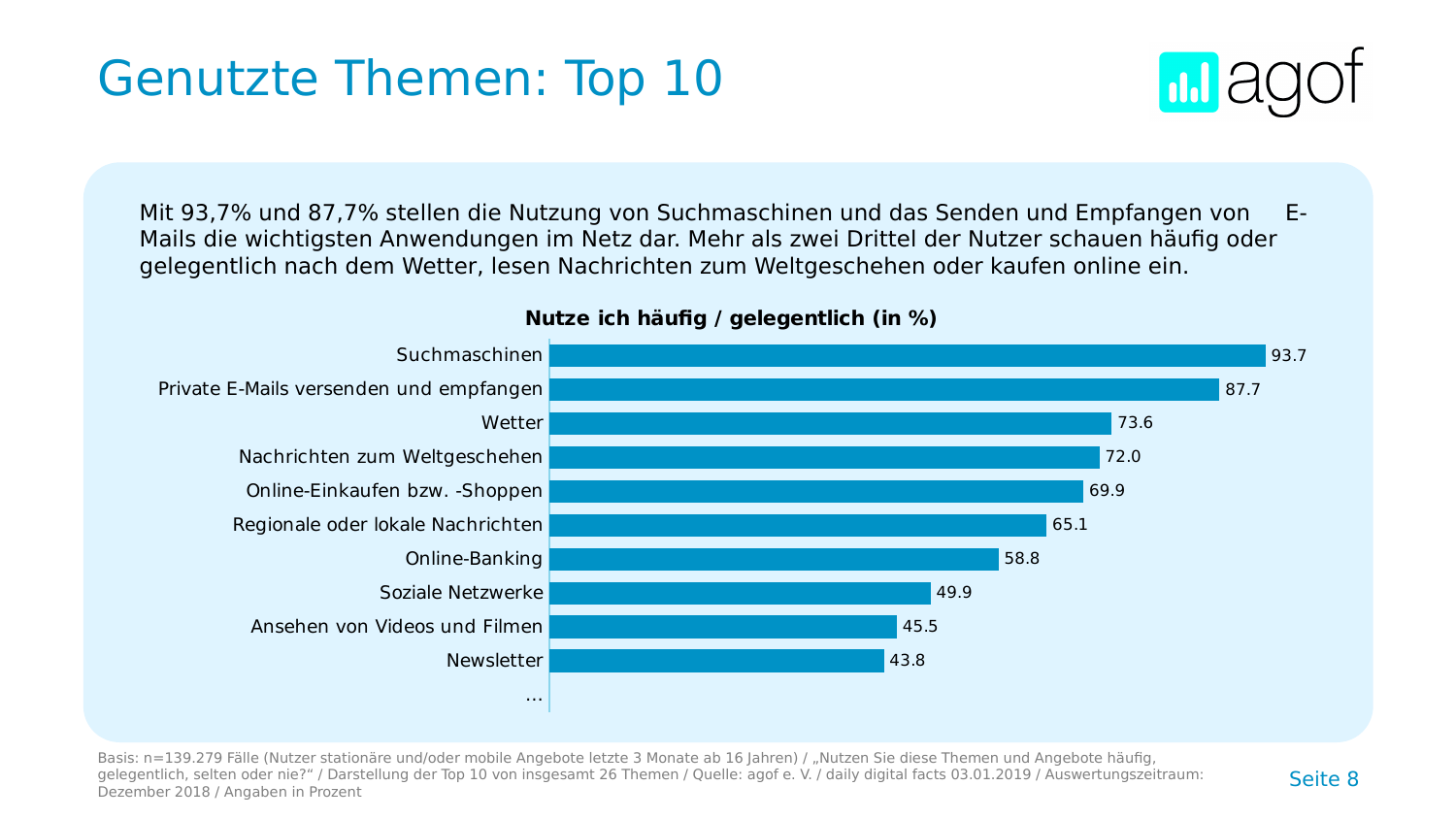

# Genutzte Themen: Top 10
Mit 93,7% und 87,7% stellen die Nutzung von Suchmaschinen und das Senden und Empfangen von     E-Mails die wichtigsten Anwendungen im Netz dar. Mehr als zwei Drittel der Nutzer schauen häufig oder gelegentlich nach dem Wetter, lesen Nachrichten zum Weltgeschehen oder kaufen online ein.

### Chart: Nutze ich häufig / gelegentlich (in %)

| Category | digitale Nutzer |
|---|---|
| Suchmaschinen | 93.7 |
| Private E-Mails versenden und empfangen | 87.7 |
| Wetter | 73.6 |
| Nachrichten zum Weltgeschehen | 72.0 |
| Online-Einkaufen bzw. -Shoppen | 69.9 |
| Regionale oder lokale Nachrichten | 65.1 |
| Online-Banking | 58.8 |
| Soziale Netzwerke | 49.9 |
| Ansehen von Videos und Filmen | 45.5 |
| Newsletter | 43.8 |
| … | None |
Basis: n=139.279 Fälle (Nutzer stationäre und/oder mobile Angebote letzte 3 Monate ab 16 Jahren) / „Nutzen Sie diese Themen und Angebote häufig, gelegentlich, selten oder nie?“ / Darstellung der Top 10 von insgesamt 26 Themen / Quelle: agof e. V. / daily digital facts 03.01.2019 / Auswertungszeitraum: Dezember 2018 / Angaben in Prozent